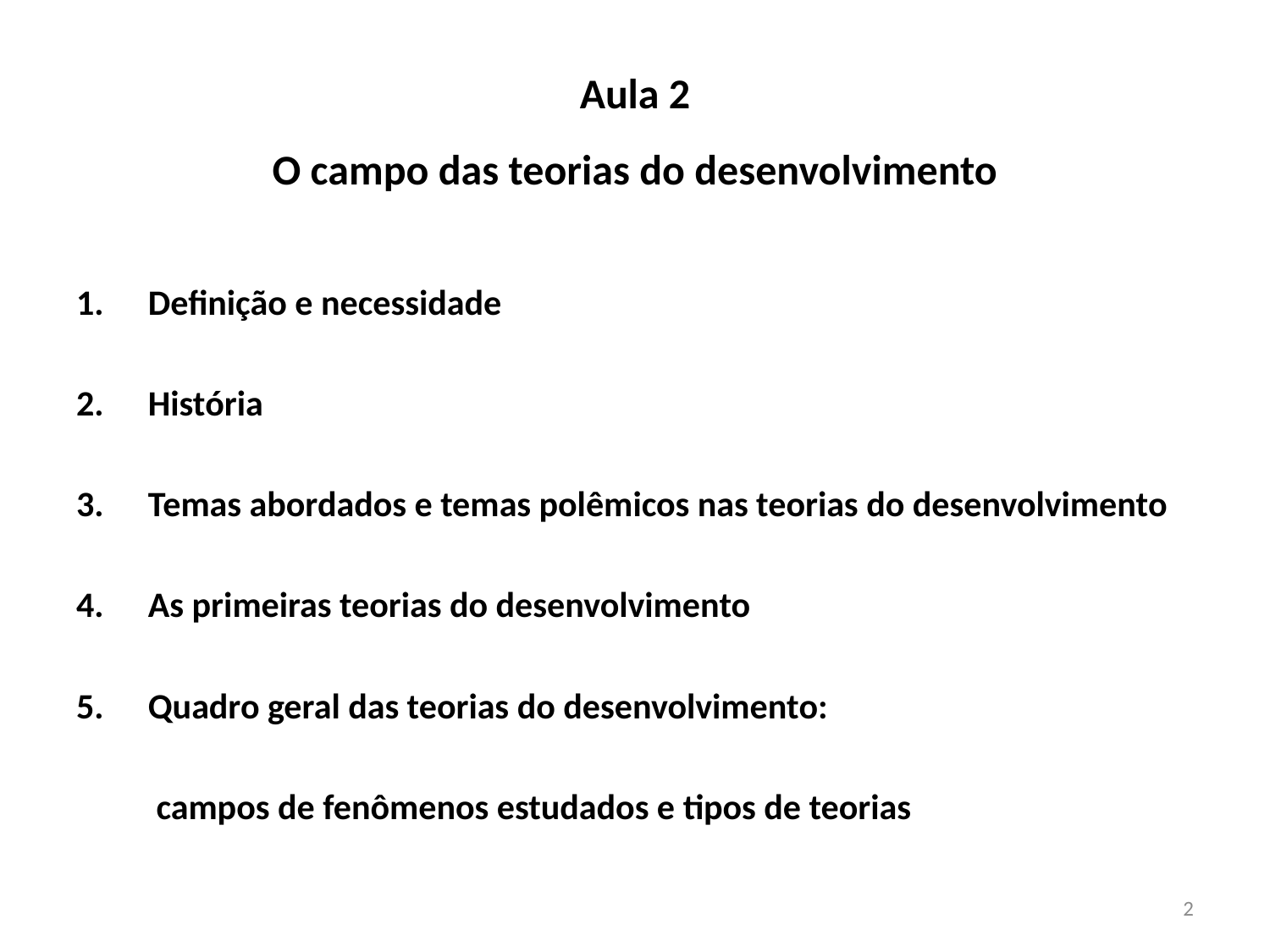

# Aula 2 O campo das teorias do desenvolvimento
Definição e necessidade
História
Temas abordados e temas polêmicos nas teorias do desenvolvimento
As primeiras teorias do desenvolvimento
Quadro geral das teorias do desenvolvimento:
	campos de fenômenos estudados e tipos de teorias
2